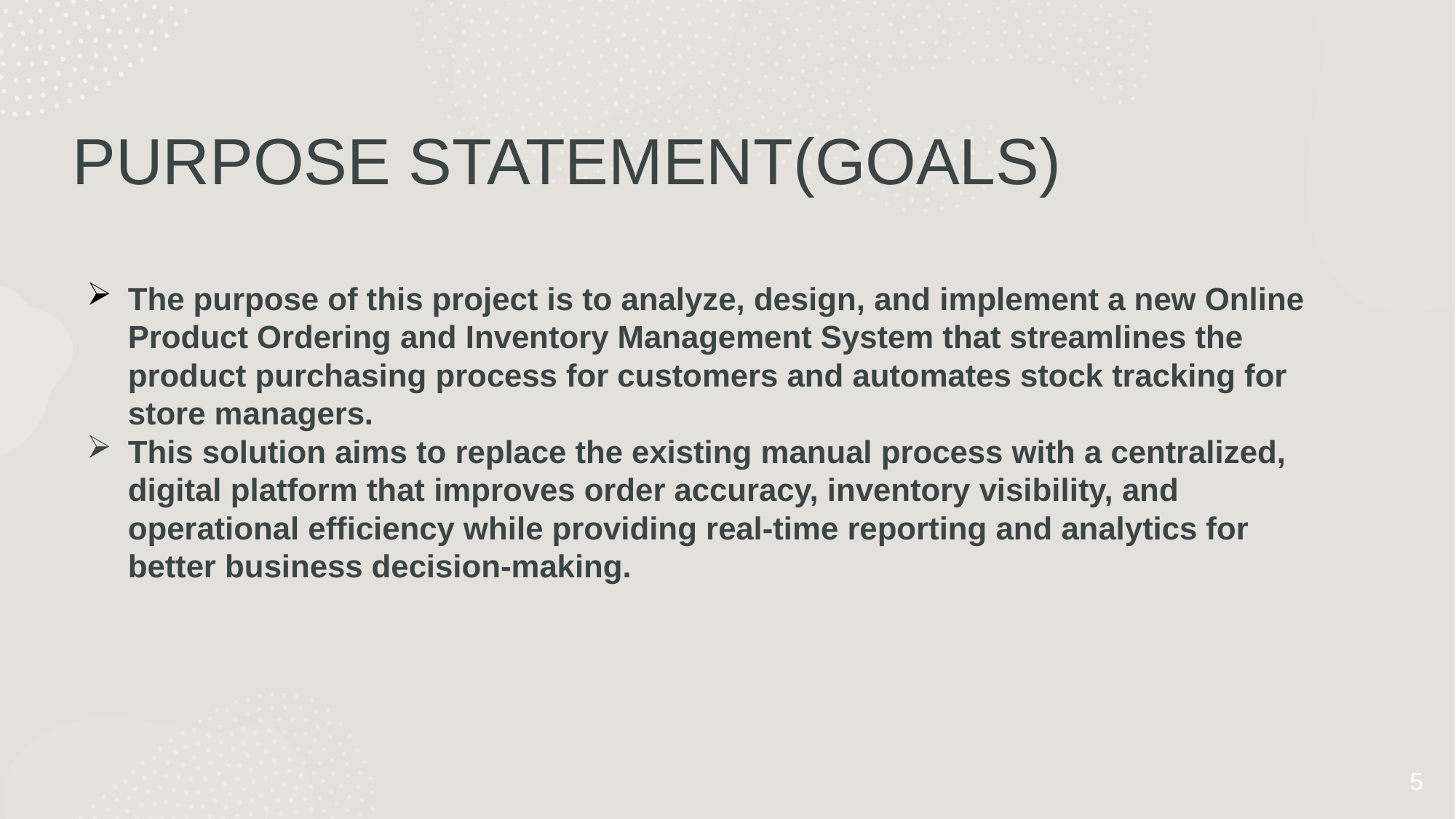

# Purpose Statement(Goals)

​The purpose of this project is to analyze, design, and implement a new Online Product Ordering and Inventory Management System that streamlines the product purchasing process for customers and automates stock tracking for store managers.
This solution aims to replace the existing manual process with a centralized, digital platform that improves order accuracy, inventory visibility, and operational efficiency while providing real-time reporting and analytics for better business decision-making.

5